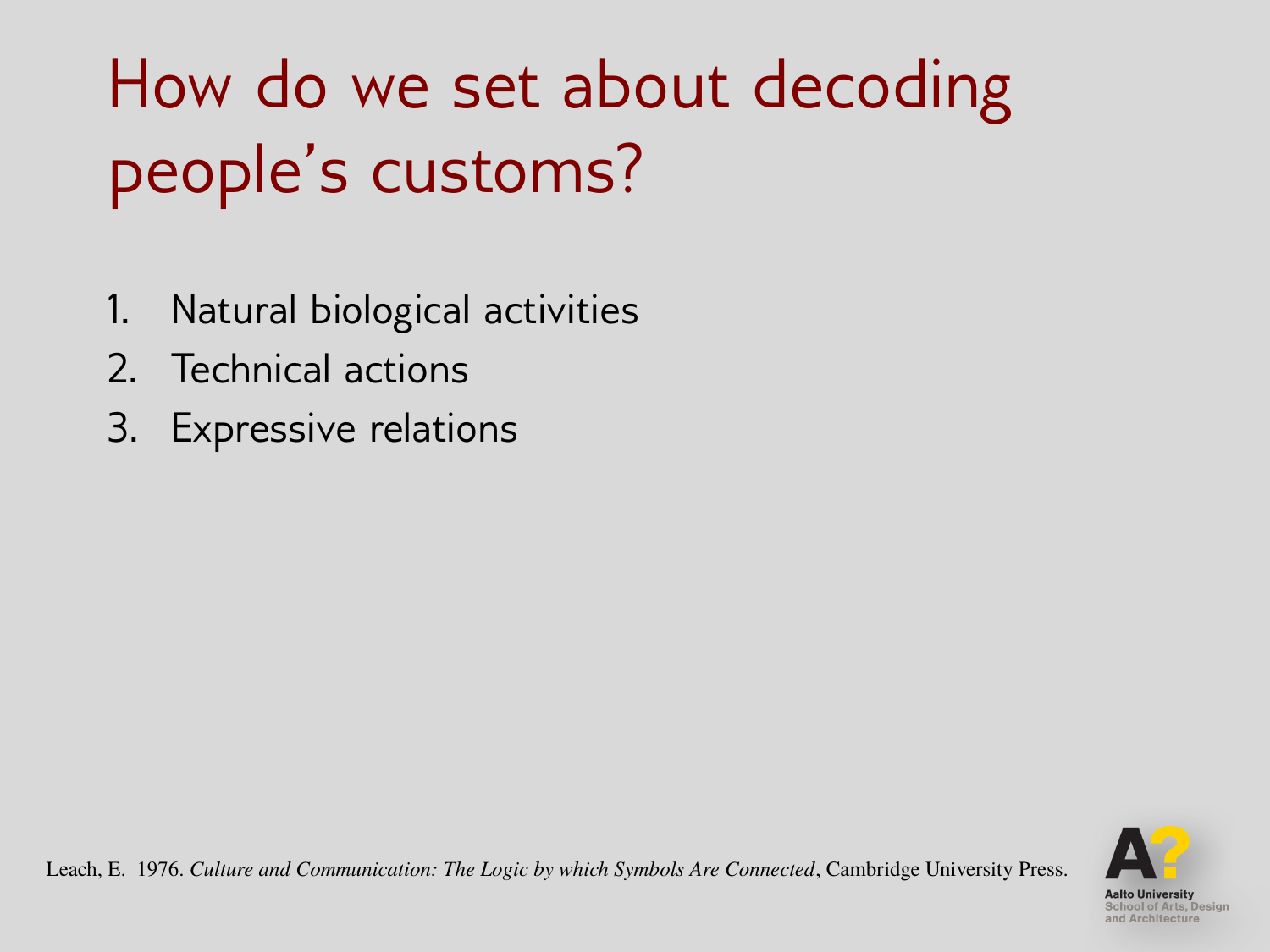

# How do we set about decoding people’s customs?
Natural biological activities
Technical actions
Expressive relations
Leach, E.  1976. Culture and Communication: The Logic by which Symbols Are Connected, Cambridge University Press.